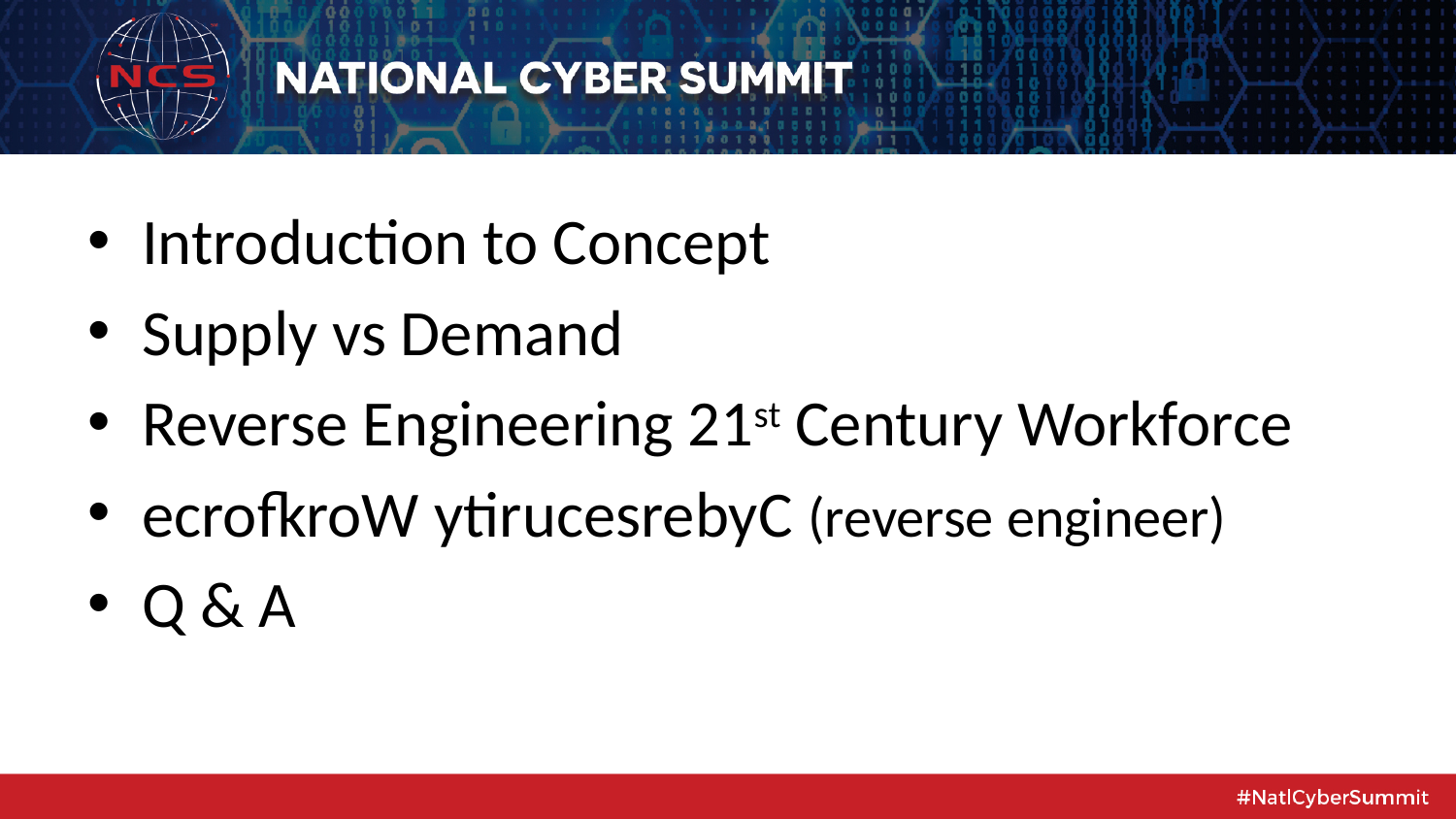

Introduction to Concept
Supply vs Demand
Reverse Engineering 21st Century Workforce
ecrofkroW ytirucesrebyC (reverse engineer)
Q & A